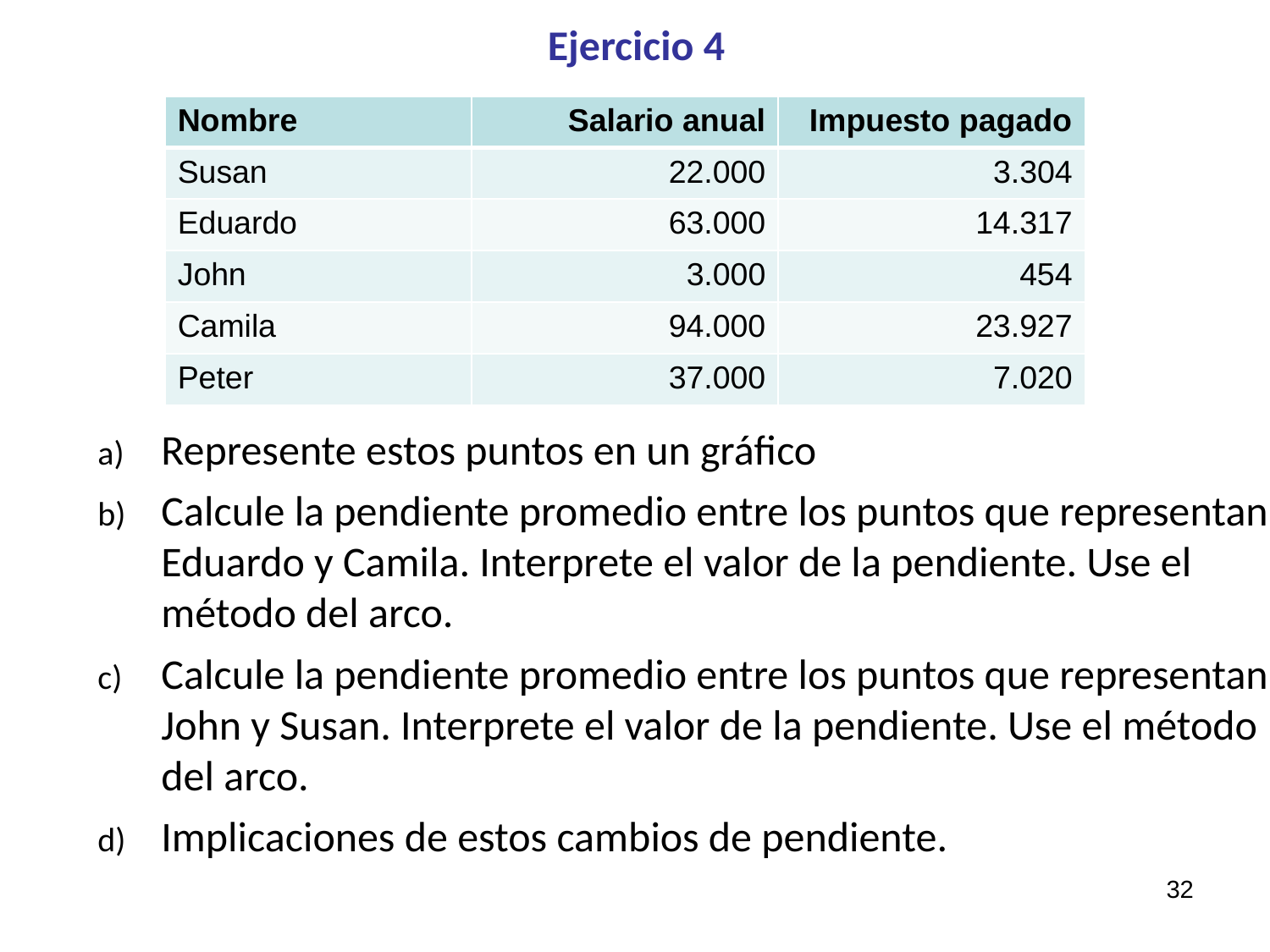

# Ejercicio 4
| Nombre | Salario anual | Impuesto pagado |
| --- | --- | --- |
| Susan | 22.000 | 3.304 |
| Eduardo | 63.000 | 14.317 |
| John | 3.000 | 454 |
| Camila | 94.000 | 23.927 |
| Peter | 37.000 | 7.020 |
Represente estos puntos en un gráfico
Calcule la pendiente promedio entre los puntos que representan Eduardo y Camila. Interprete el valor de la pendiente. Use el método del arco.
Calcule la pendiente promedio entre los puntos que representan John y Susan. Interprete el valor de la pendiente. Use el método del arco.
Implicaciones de estos cambios de pendiente.

32